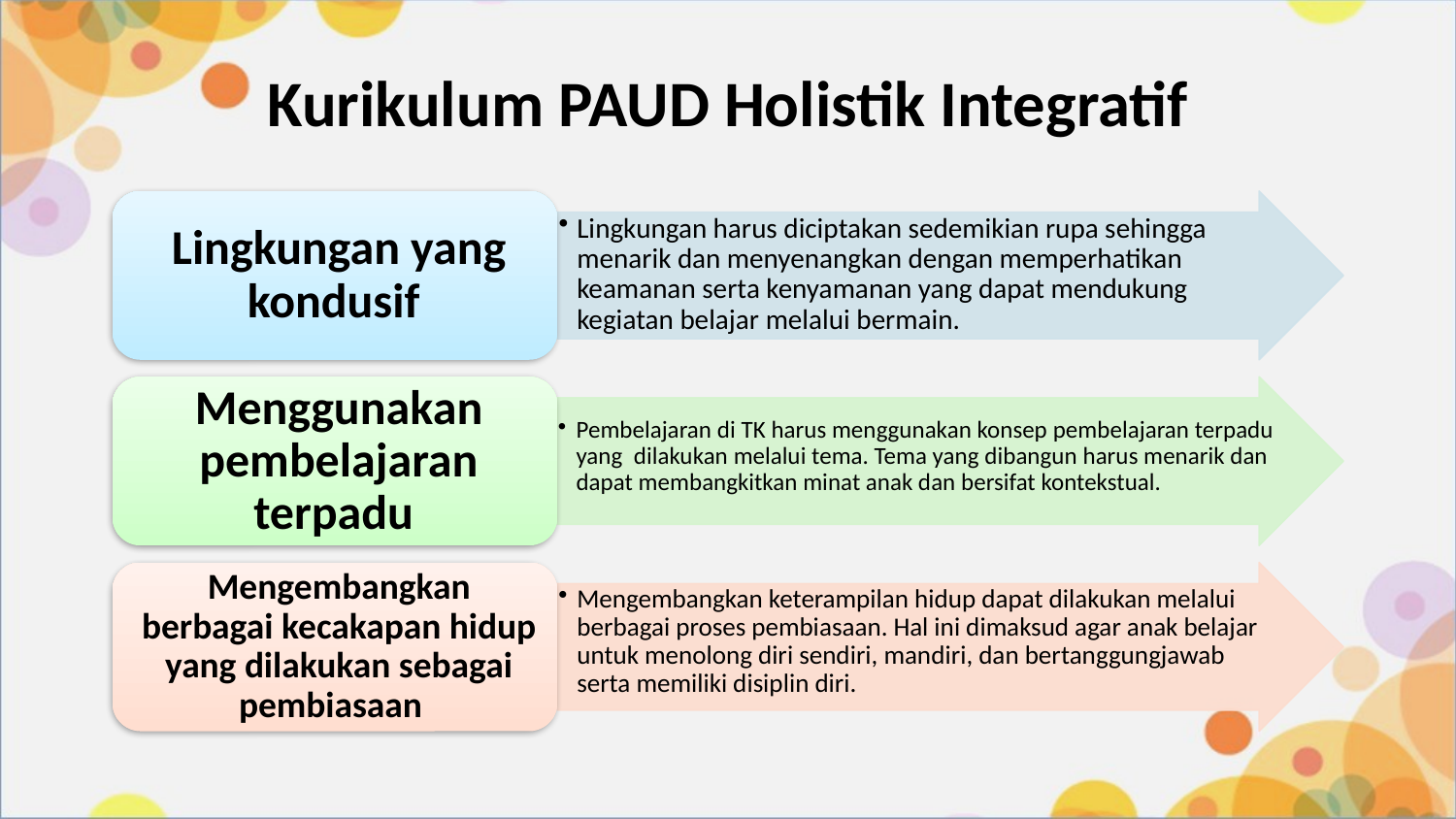

# Kurikulum PAUD Holistik Integratif
Lingkungan harus diciptakan sedemikian rupa sehingga menarik dan menyenangkan dengan memperhatikan keamanan serta kenyamanan yang dapat mendukung kegiatan belajar melalui bermain.
Lingkungan yang kondusif

Pembelajaran di TK harus menggunakan konsep pembelajaran terpadu yang  dilakukan melalui tema. Tema yang dibangun harus menarik dan dapat membangkitkan minat anak dan bersifat kontekstual.
Menggunakan pembelajaran terpadu
Mengembangkan keterampilan hidup dapat dilakukan melalui berbagai proses pembiasaan. Hal ini dimaksud agar anak belajar untuk menolong diri sendiri, mandiri, dan bertanggungjawab serta memiliki disiplin diri.
Mengembangkan berbagai kecakapan hidup yang dilakukan sebagai pembiasaan